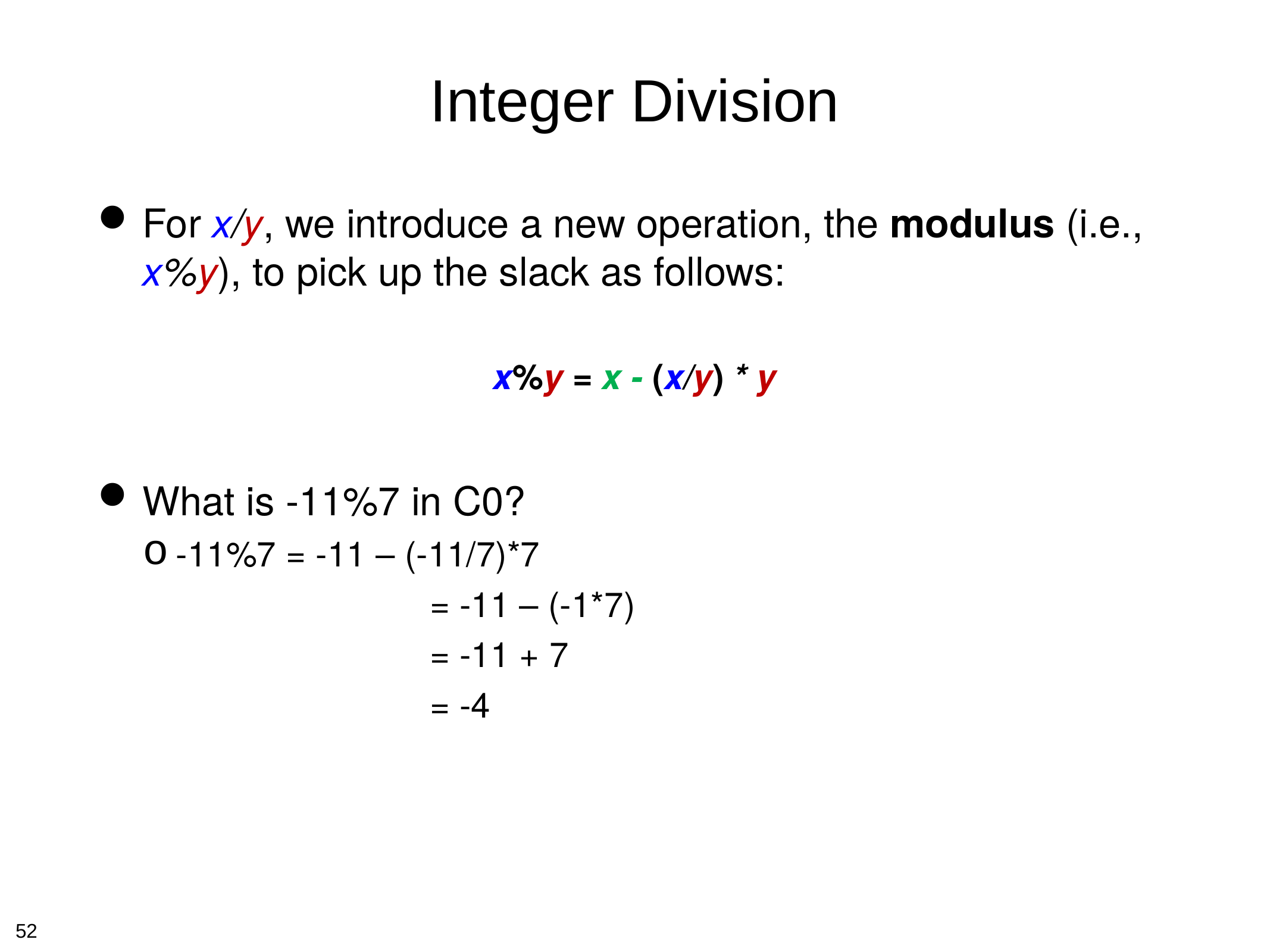

# Integer Division
For x/y, we introduce a new operation, the modulus (i.e., x%y), to pick up the slack as follows:

What is -11%7 in C0?
-11%7 = -11 – (-11/7)*7
			  = -11 – (-1*7)
			  = -11 + 7
			  = -4

x%y = x - (x/y) * y
52